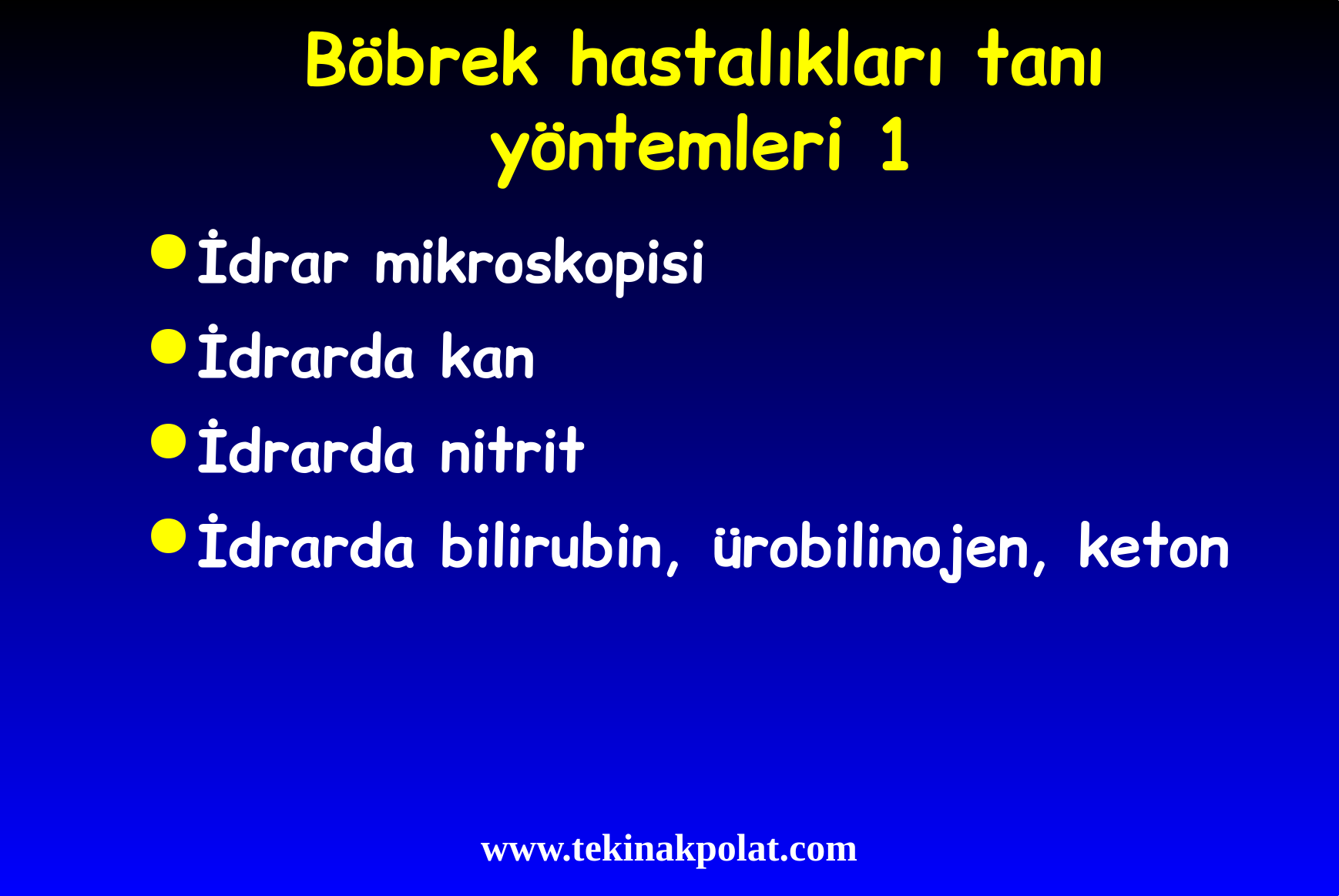

Böbrek hastalıkları tanı yöntemleri 1
İdrar mikroskopisi
İdrarda kan
İdrarda nitrit
İdrarda bilirubin, ürobilinojen, keton

www.tekinakpolat.com